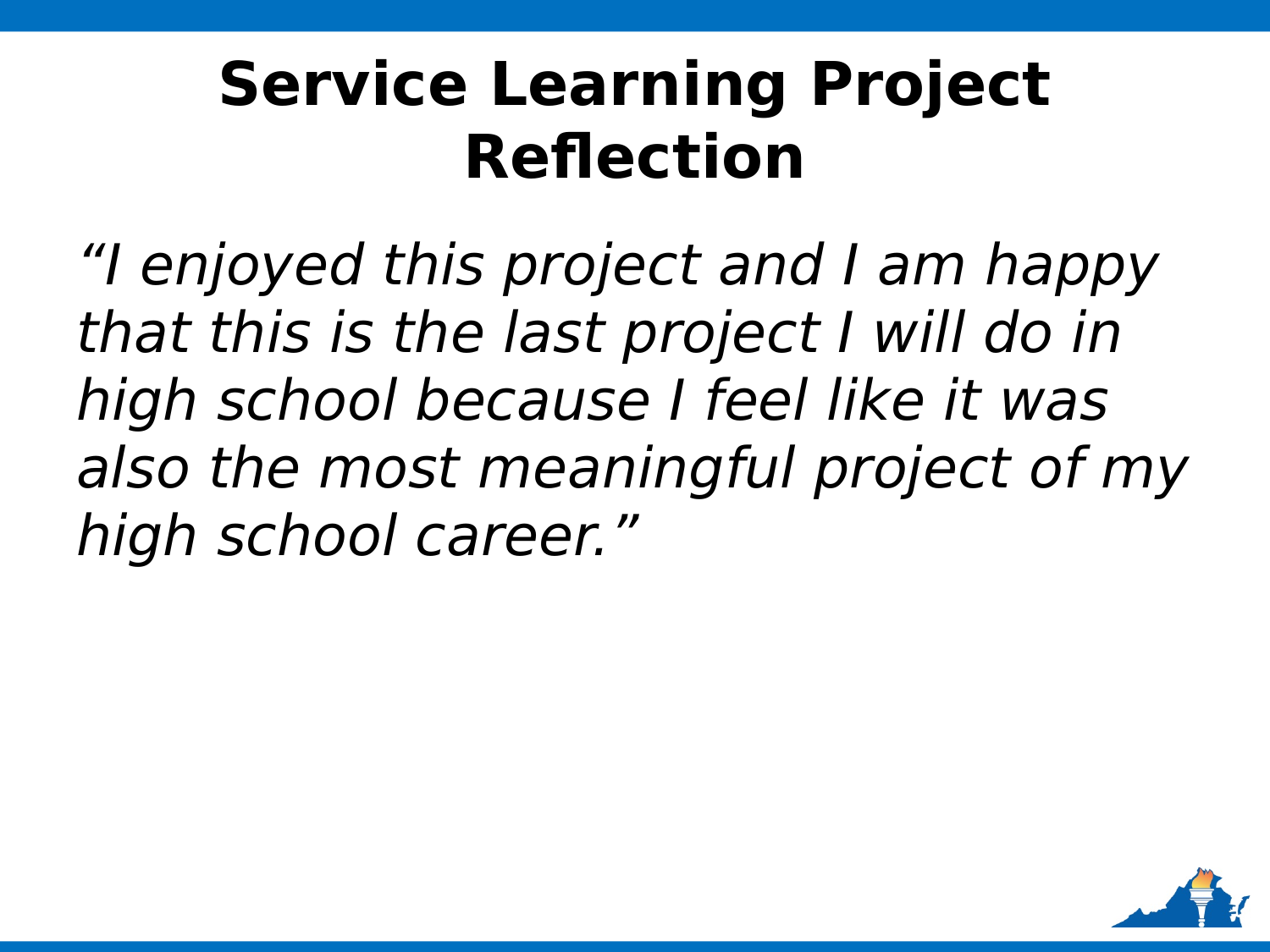

# Service Learning Project Reflection
“I enjoyed this project and I am happy that this is the last project I will do in high school because I feel like it was also the most meaningful project of my high school career.”